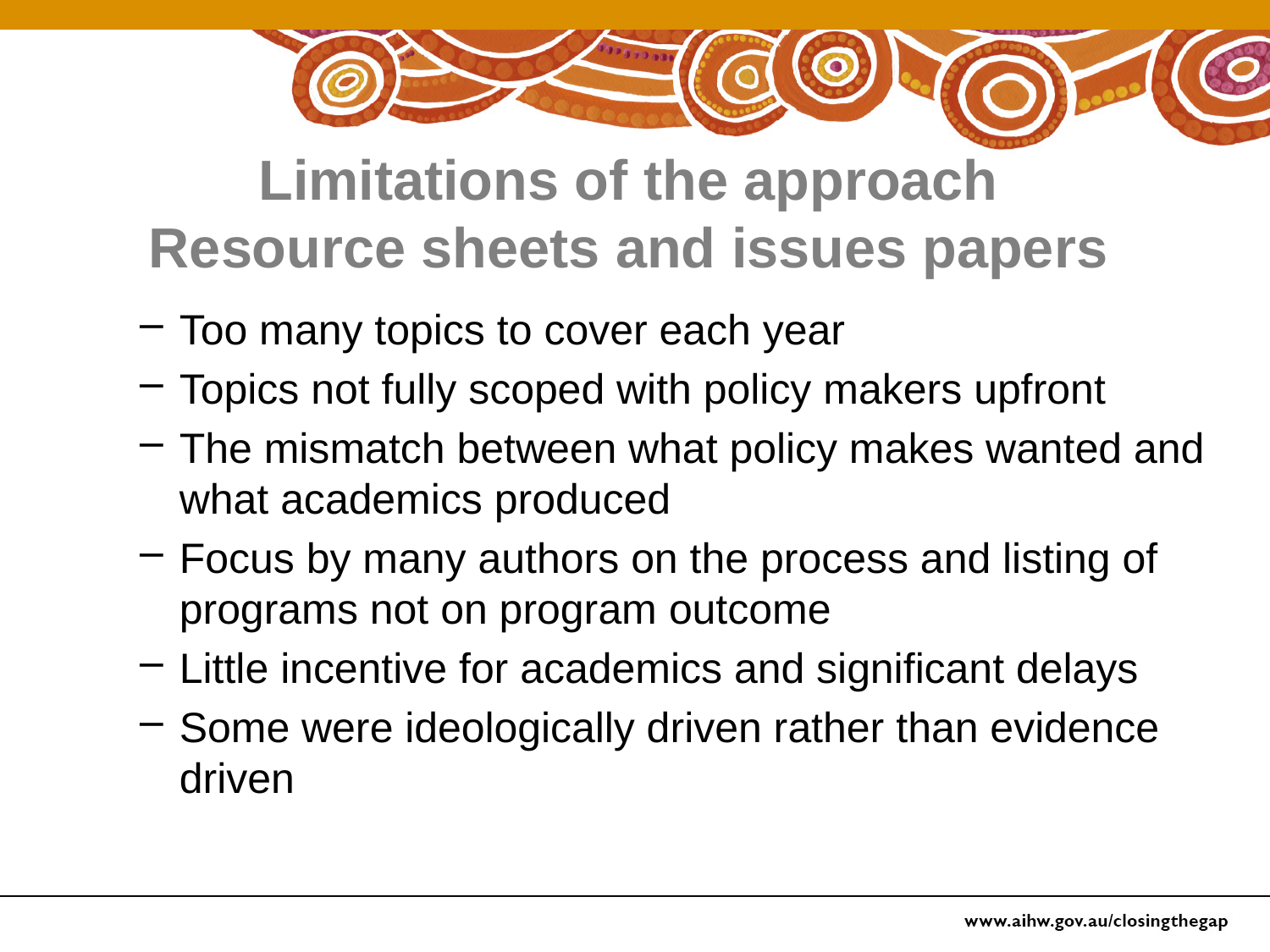

# Limitations of the approach Resource sheets and issues papers
Too many topics to cover each year
Topics not fully scoped with policy makers upfront
The mismatch between what policy makes wanted and what academics produced
Focus by many authors on the process and listing of programs not on program outcome
Little incentive for academics and significant delays
Some were ideologically driven rather than evidence driven